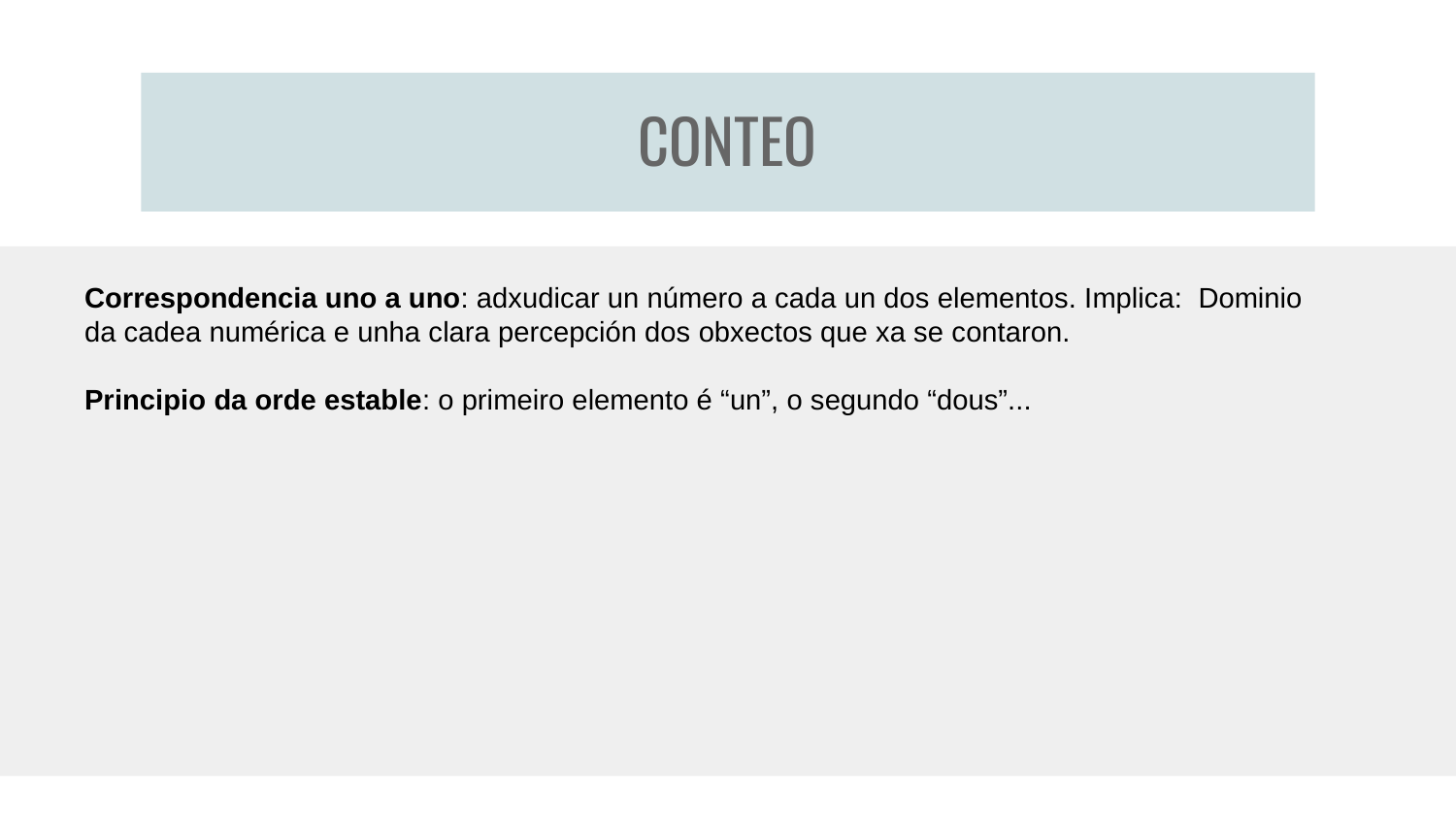

CONTEO
#

Correspondencia uno a uno: adxudicar un número a cada un dos elementos. Implica:  Dominio da cadea numérica e unha clara percepción dos obxectos que xa se contaron.

Principio da orde estable: o primeiro elemento é “un”, o segundo “dous”...